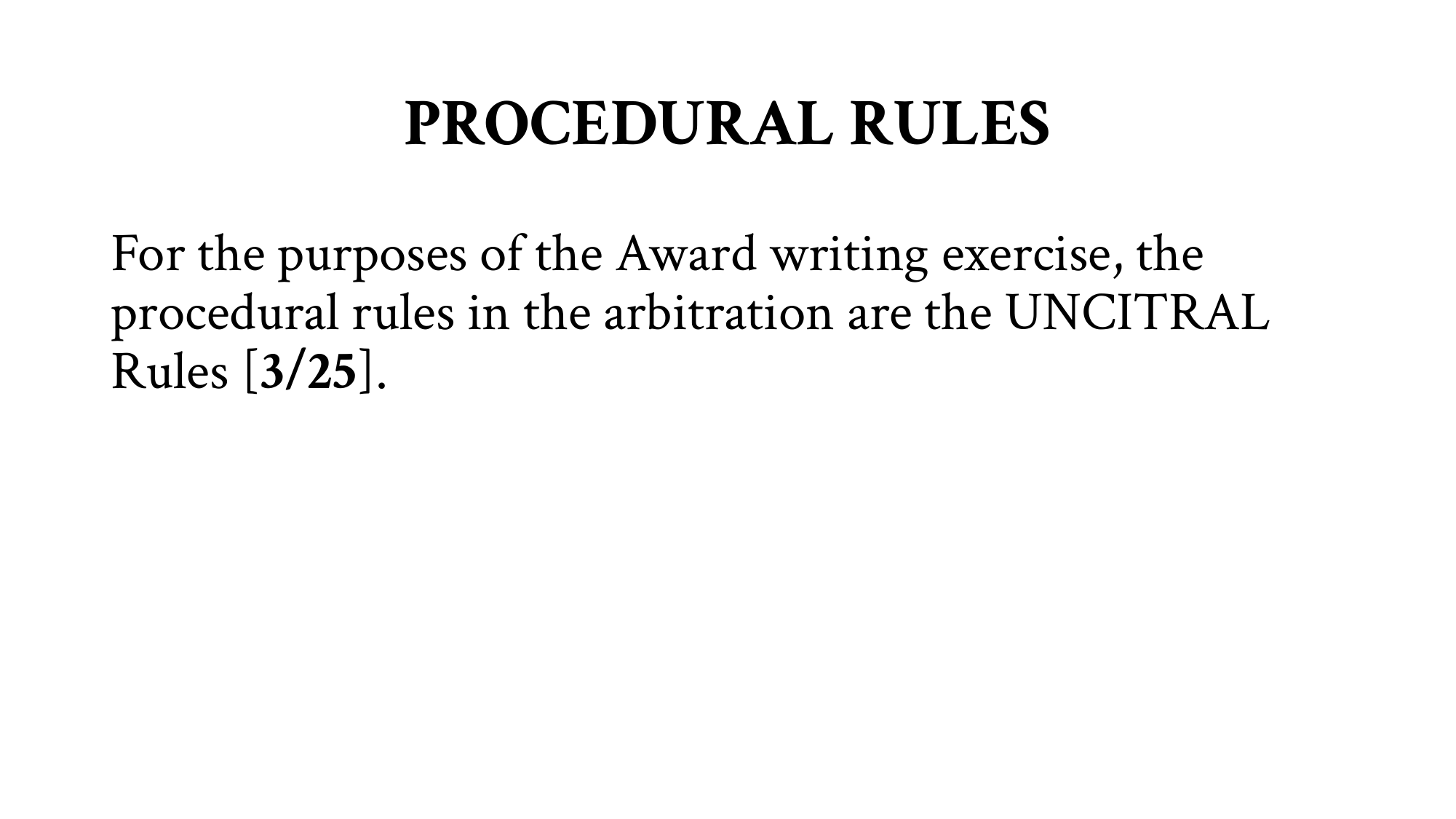

# PROCEDURAL RULES
For the purposes of the Award writing exercise, the procedural rules in the arbitration are the UNCITRAL Rules [3/25].